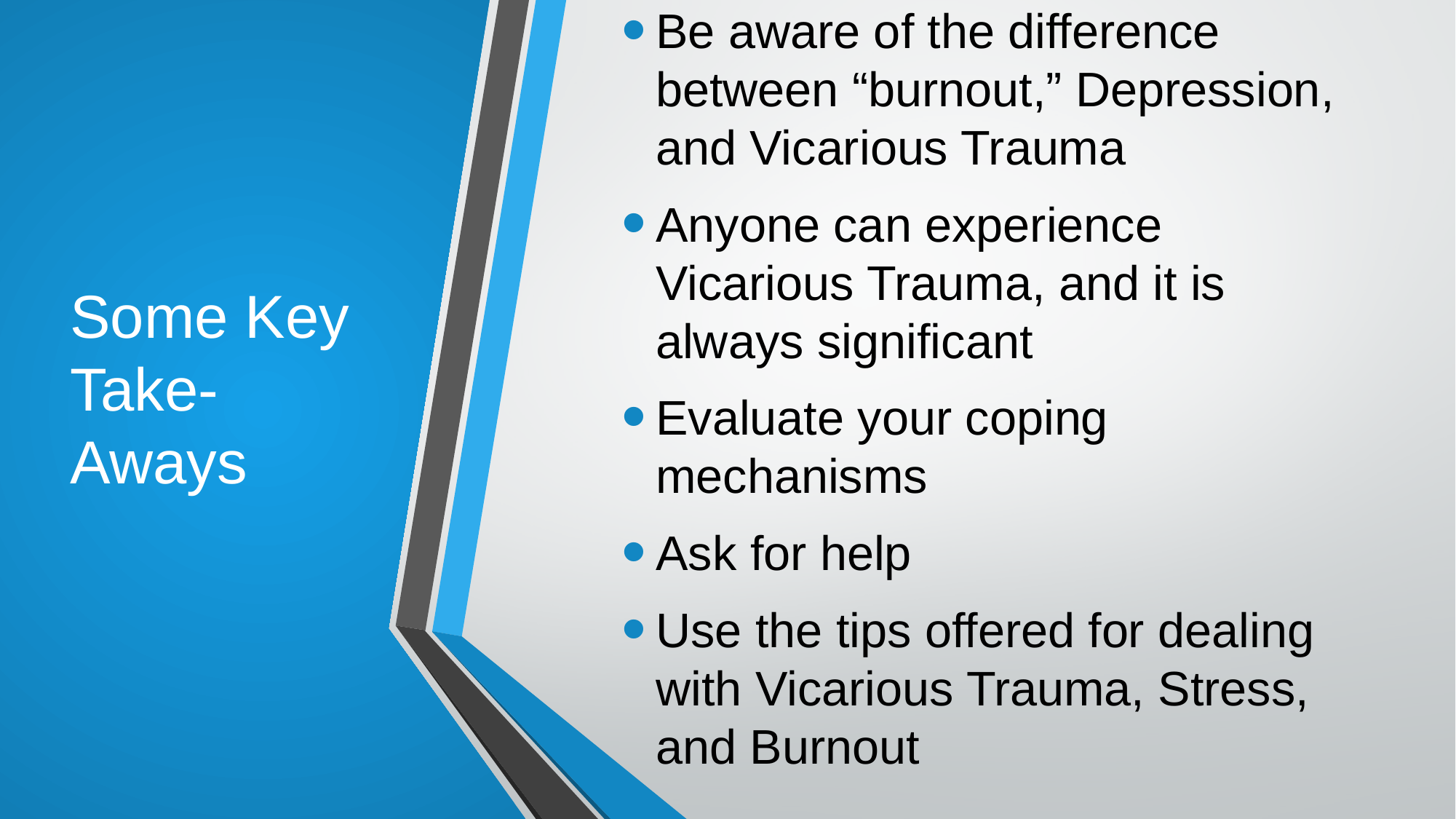

# Some Key Take-Aways
Be aware of the difference between “burnout,” Depression, and Vicarious Trauma
Anyone can experience Vicarious Trauma, and it is always significant
Evaluate your coping mechanisms
Ask for help
Use the tips offered for dealing with Vicarious Trauma, Stress, and Burnout